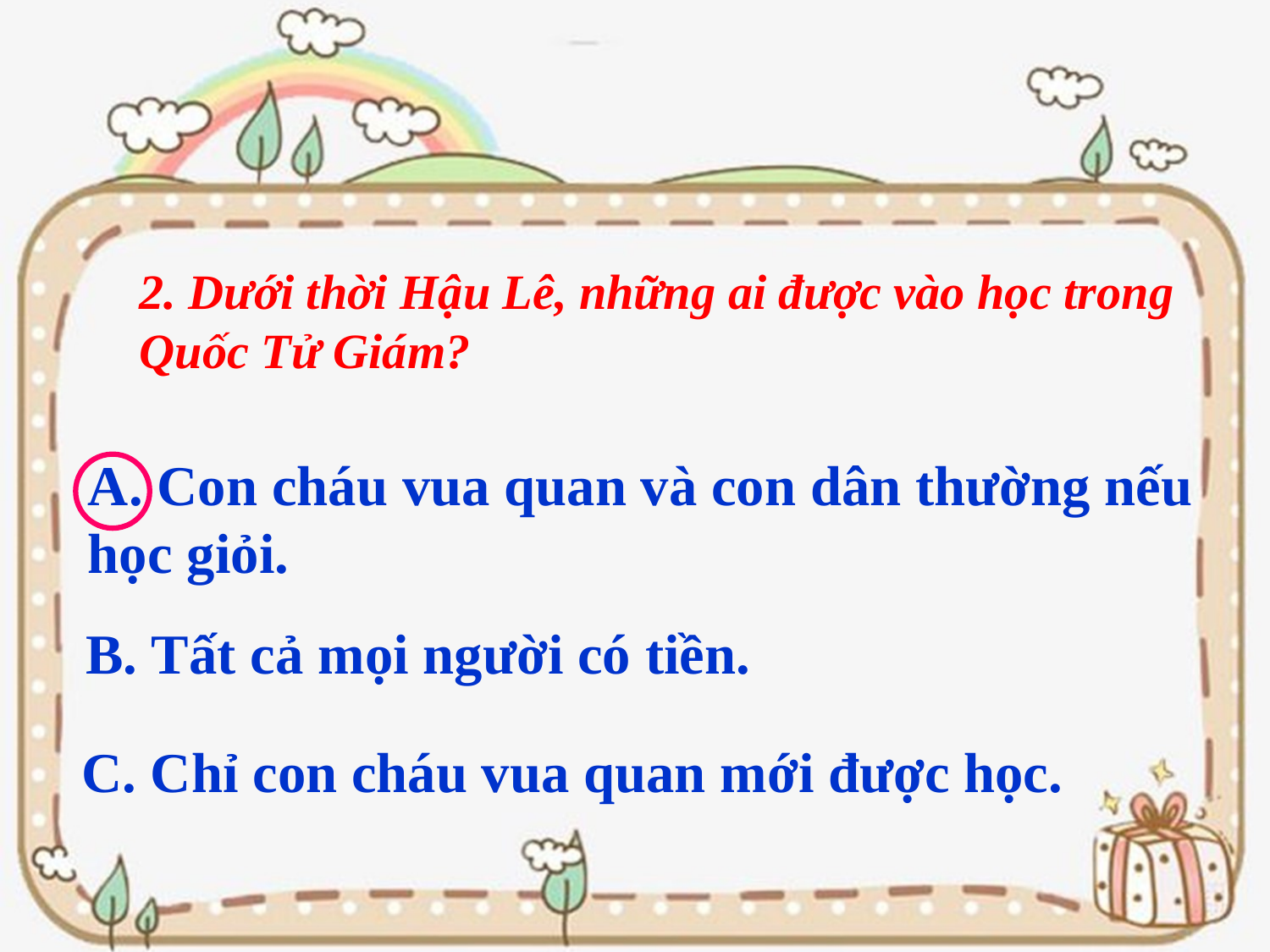

2. Dưới thời Hậu Lê, những ai được vào học trong Quốc Tử Giám?
A. Con cháu vua quan và con dân thường nếu học giỏi.

B. Tất cả mọi người có tiền.
C. Chỉ con cháu vua quan mới được học.